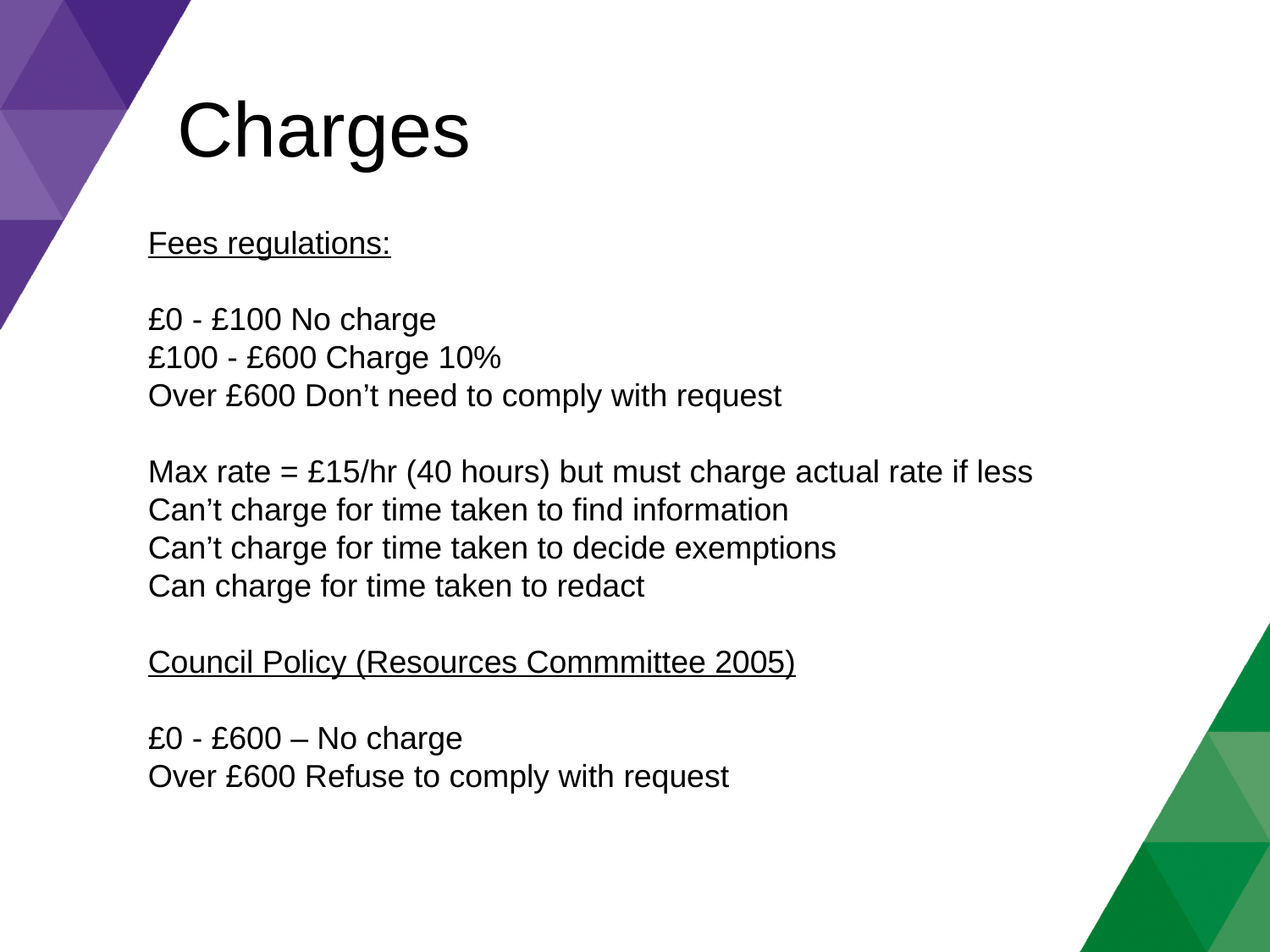

Charges
Fees regulations:

£0 - £100 No charge
£100 - £600 Charge 10%
Over £600 Don’t need to comply with request

Max rate = £15/hr (40 hours) but must charge actual rate if less
Can’t charge for time taken to find information
Can’t charge for time taken to decide exemptions
Can charge for time taken to redact

Council Policy (Resources Commmittee 2005)

£0 - £600 – No charge
Over £600 Refuse to comply with request